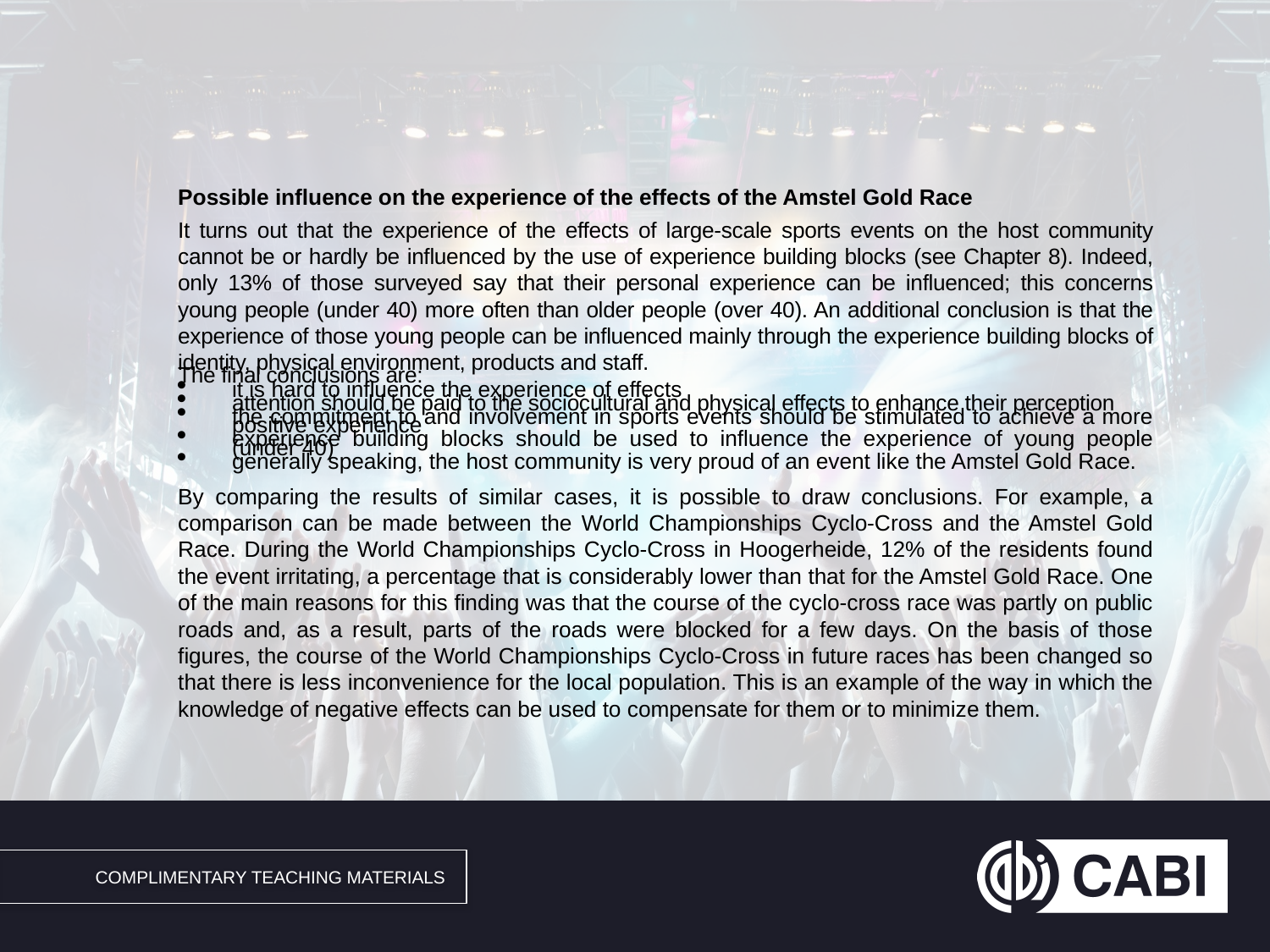

#
Possible influence on the experience of the effects of the Amstel Gold Race
It turns out that the experience of the effects of large-scale sports events on the host community cannot be or hardly be influenced by the use of experience building blocks (see Chapter 8). Indeed, only 13% of those surveyed say that their personal experience can be influenced; this concerns young people (under 40) more often than older people (over 40). An additional conclusion is that the experience of those young people can be influenced mainly through the experience building blocks of identity, physical environment, products and staff.
The final conclusions are:
it is hard to influence the experience of effects
attention should be paid to the sociocultural and physical effects to enhance their perception
the commitment to and involvement in sports events should be stimulated to achieve a more positive experience
experience building blocks should be used to influence the experience of young people (under 40)
generally speaking, the host community is very proud of an event like the Amstel Gold Race.
By comparing the results of similar cases, it is possible to draw conclusions. For example, a comparison can be made between the World Championships Cyclo-Cross and the Amstel Gold Race. During the World Championships Cyclo-Cross in Hoogerheide, 12% of the residents found the event irritating, a percentage that is considerably lower than that for the Amstel Gold Race. One of the main reasons for this finding was that the course of the cyclo-cross race was partly on public roads and, as a result, parts of the roads were blocked for a few days. On the basis of those figures, the course of the World Championships Cyclo-Cross in future races has been changed so that there is less inconvenience for the local population. This is an example of the way in which the knowledge of negative effects can be used to compensate for them or to minimize them.